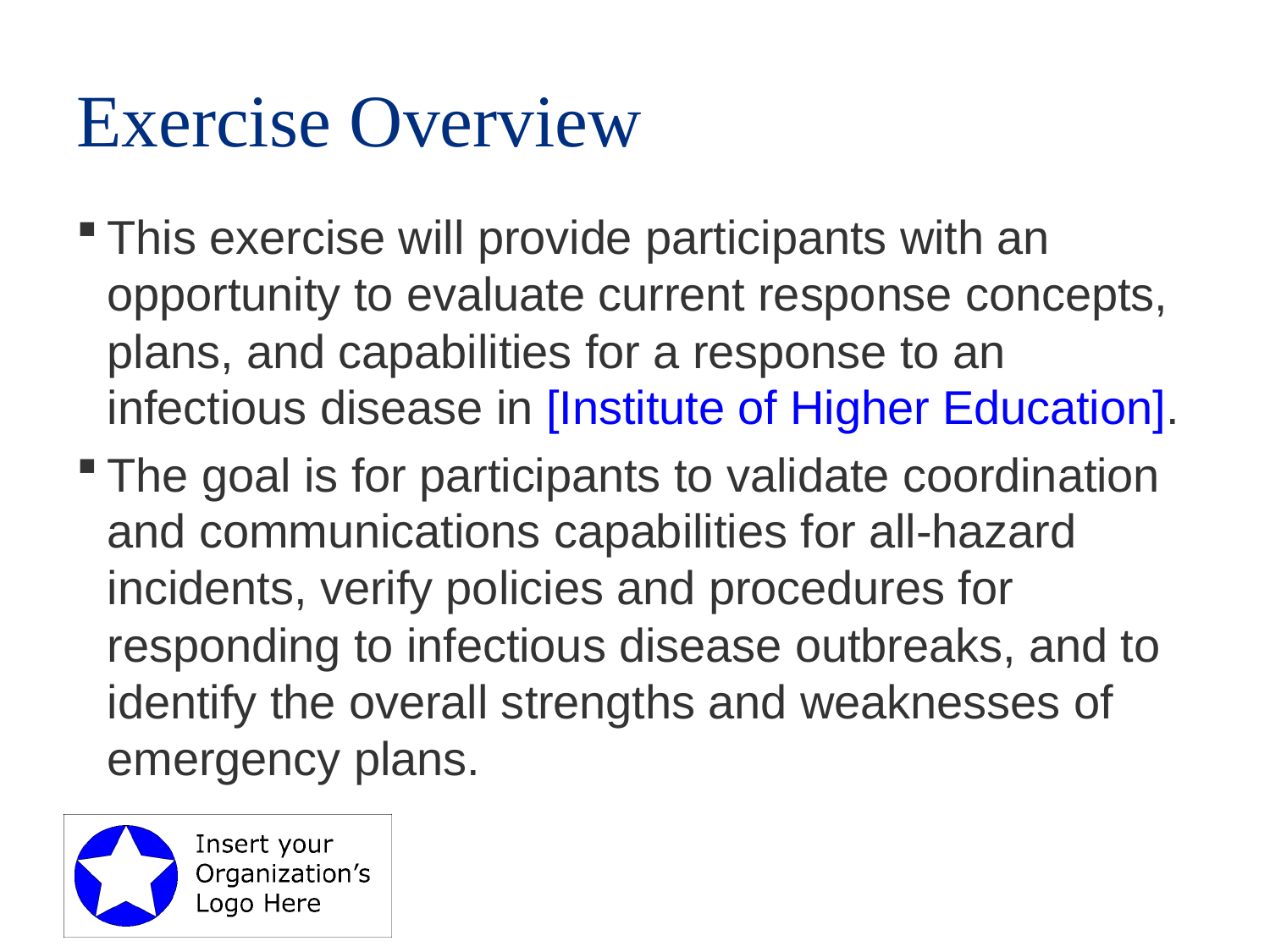

# Exercise Overview
This exercise will provide participants with an opportunity to evaluate current response concepts, plans, and capabilities for a response to an infectious disease in [Institute of Higher Education].
The goal is for participants to validate coordination and communications capabilities for all-hazard incidents, verify policies and procedures for responding to infectious disease outbreaks, and to identify the overall strengths and weaknesses of emergency plans.